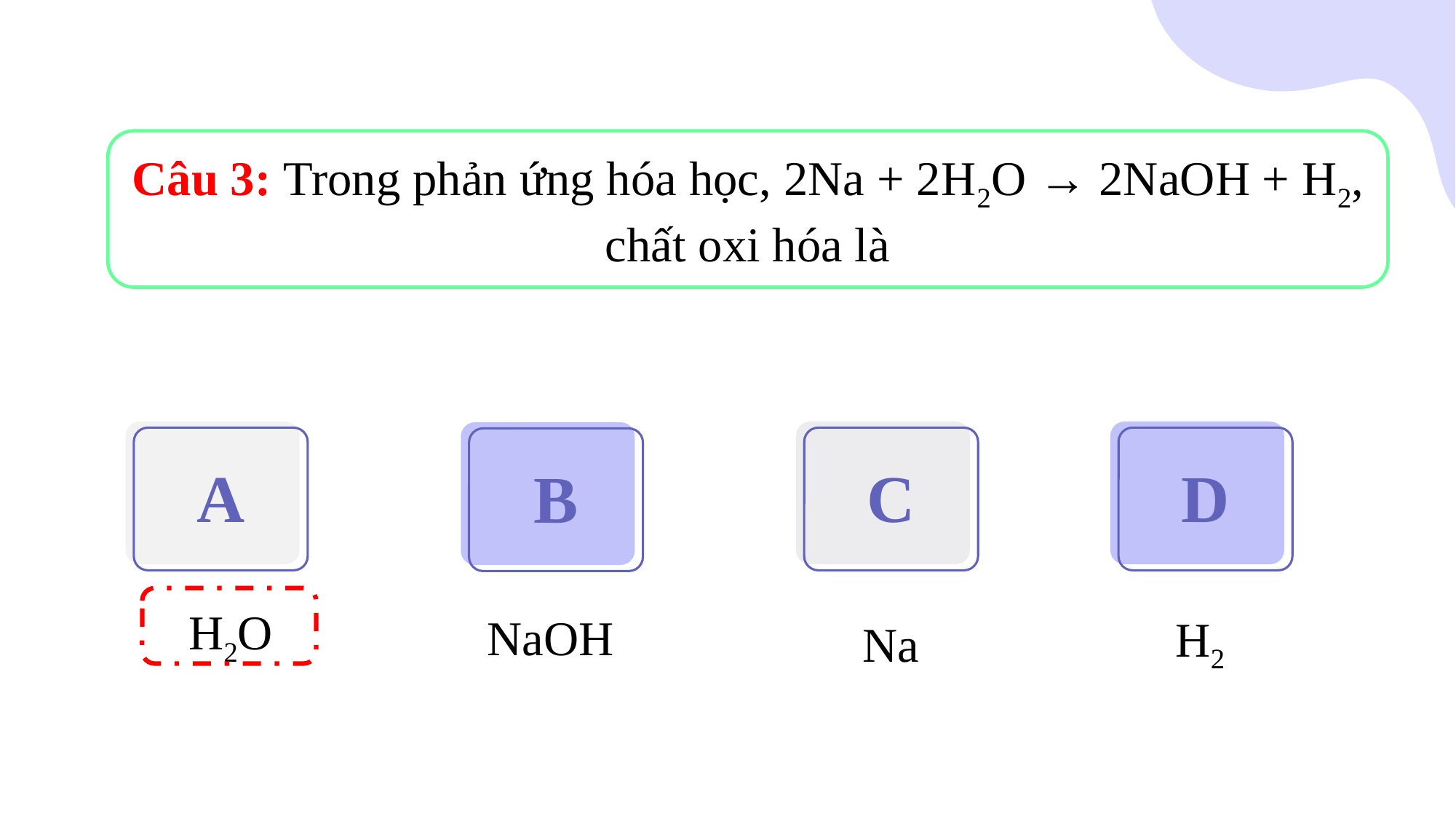

Câu 3: Trong phản ứng hóa học, 2Na + 2H2O → 2NaOH + H2, chất oxi hóa là

A

C

D

B

+-----------------------------------------------------------------------------------------------------------------------------------------------------------------------------------------------------------------------------------------------------------------------------------------------------------------------------------------------------------------------------------------------------------------------------------------------------------------------
H2O
H2
NaOH
Na